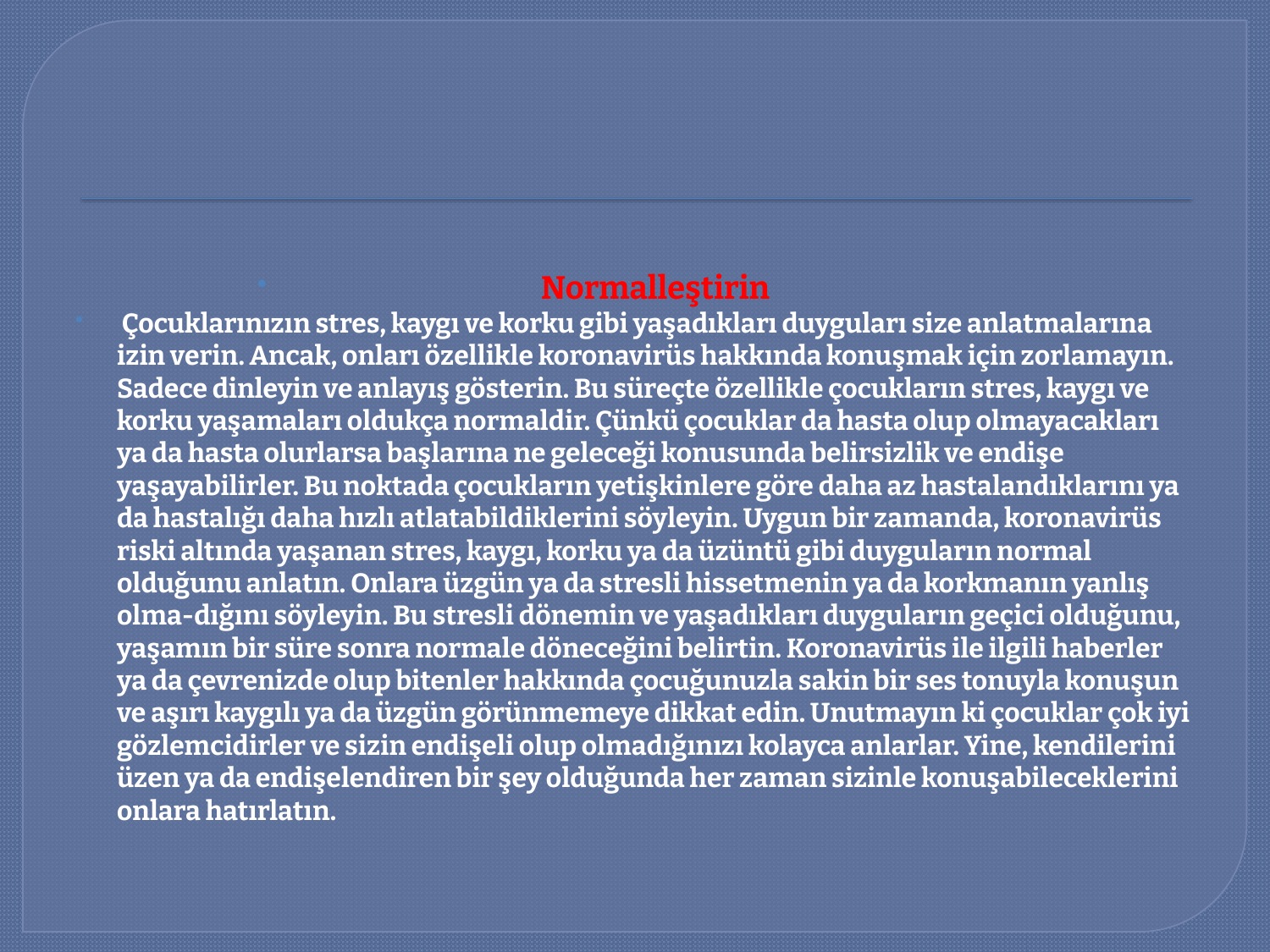

#

Normalleştirin
 Çocuklarınızın stres, kaygı ve korku gibi yaşadıkları duyguları size anlatmalarına izin verin. Ancak, onları özellikle koronavirüs hakkında konuşmak için zorlamayın. Sadece dinleyin ve anlayış gösterin. Bu süreçte özellikle çocukların stres, kaygı ve korku yaşamaları oldukça normaldir. Çünkü çocuklar da hasta olup olmayacakları ya da hasta olurlarsa başlarına ne geleceği konusunda belirsizlik ve endişe yaşayabilirler. Bu noktada çocukların yetişkinlere göre daha az hastalandıklarını ya da hastalığı daha hızlı atlatabildiklerini söyleyin. Uygun bir zamanda, koronavirüs riski altında yaşanan stres, kaygı, korku ya da üzüntü gibi duyguların normal olduğunu anlatın. Onlara üzgün ya da stresli hissetmenin ya da korkmanın yanlış olma-dığını söyleyin. Bu stresli dönemin ve yaşadıkları duyguların geçici olduğunu, yaşamın bir süre sonra normale döneceğini belirtin. Koronavirüs ile ilgili haberler ya da çevrenizde olup bitenler hakkında çocuğunuzla sakin bir ses tonuyla konuşun ve aşırı kaygılı ya da üzgün görünmemeye dikkat edin. Unutmayın ki çocuklar çok iyi gözlemcidirler ve sizin endişeli olup olmadığınızı kolayca anlarlar. Yine, kendilerini üzen ya da endişelendiren bir şey olduğunda her zaman sizinle konuşabileceklerini onlara hatırlatın.